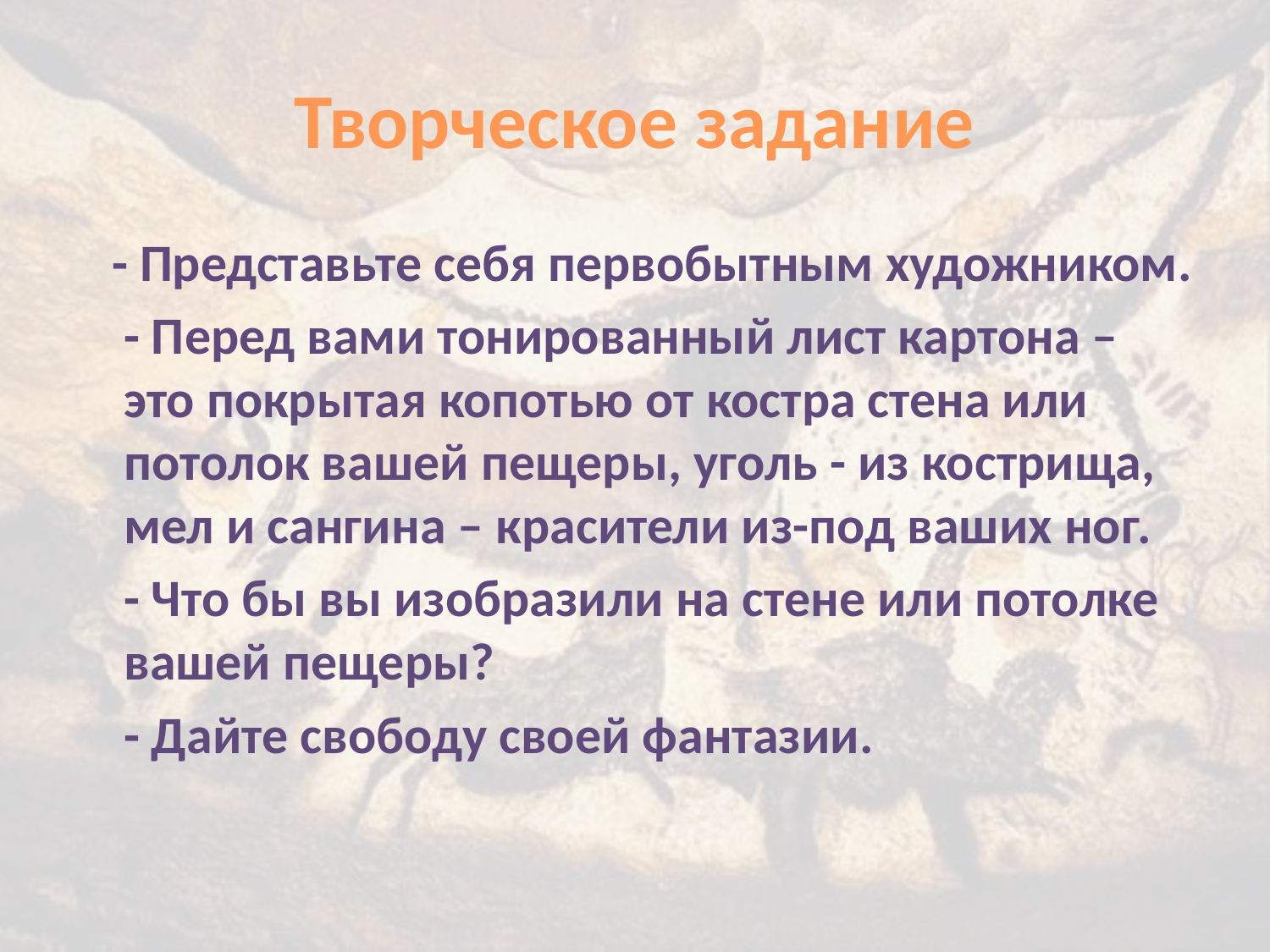

# Творческое задание
   - Представьте себя первобытным художником.
    - Перед вами тонированный лист картона – это покрытая копотью от костра стена или потолок вашей пещеры, уголь - из кострища, мел и сангина – красители из-под ваших ног.
    - Что бы вы изобразили на стене или потолке вашей пещеры?
    - Дайте свободу своей фантазии.